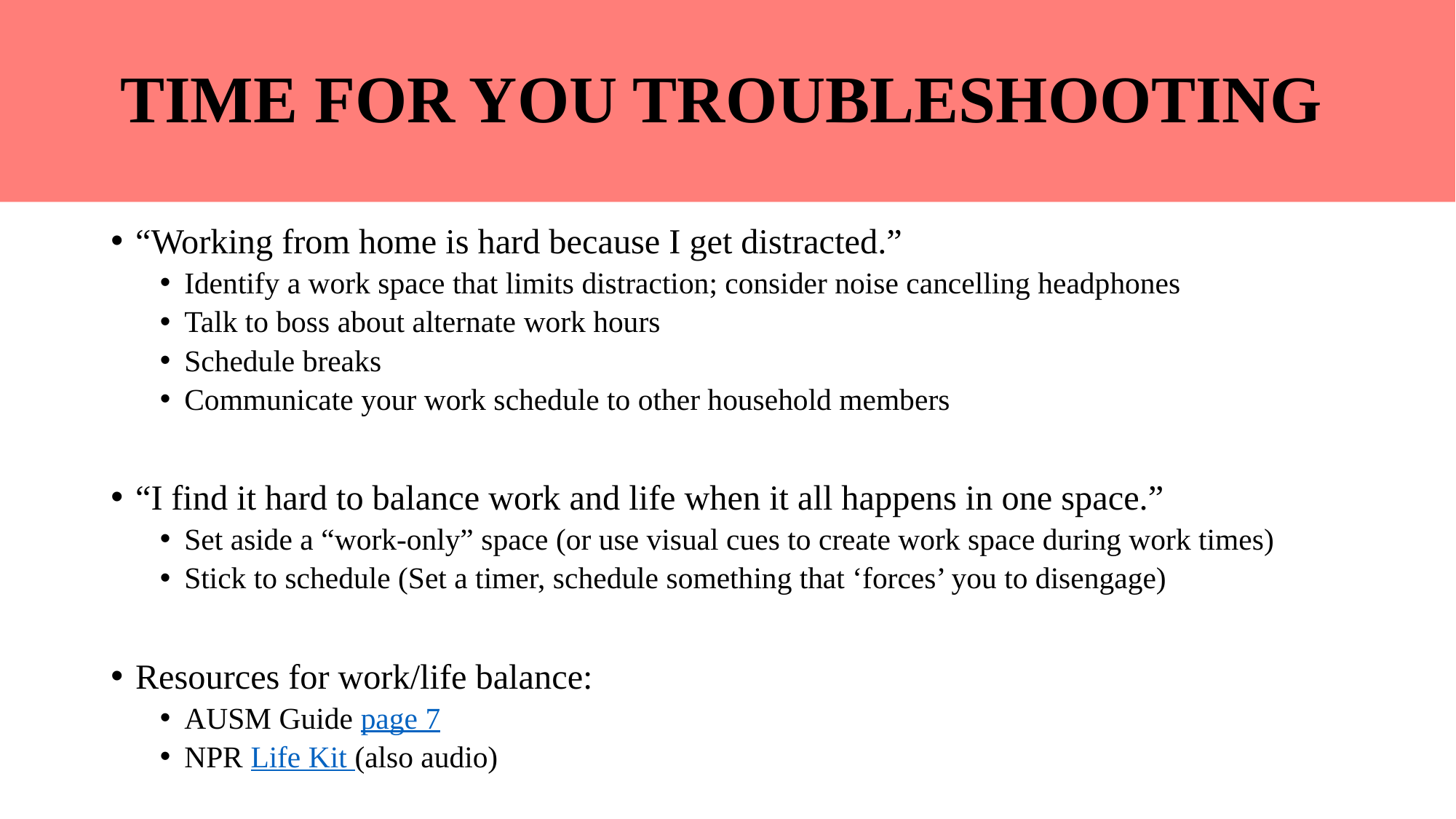

# TIME FOR YOU TROUBLESHOOTING
“Working from home is hard because I get distracted.”
Identify a work space that limits distraction; consider noise cancelling headphones
Talk to boss about alternate work hours
Schedule breaks
Communicate your work schedule to other household members

“I find it hard to balance work and life when it all happens in one space.”
Set aside a “work-only” space (or use visual cues to create work space during work times)
Stick to schedule (Set a timer, schedule something that ‘forces’ you to disengage)

Resources for work/life balance:
AUSM Guide page 7
NPR Life Kit (also audio)